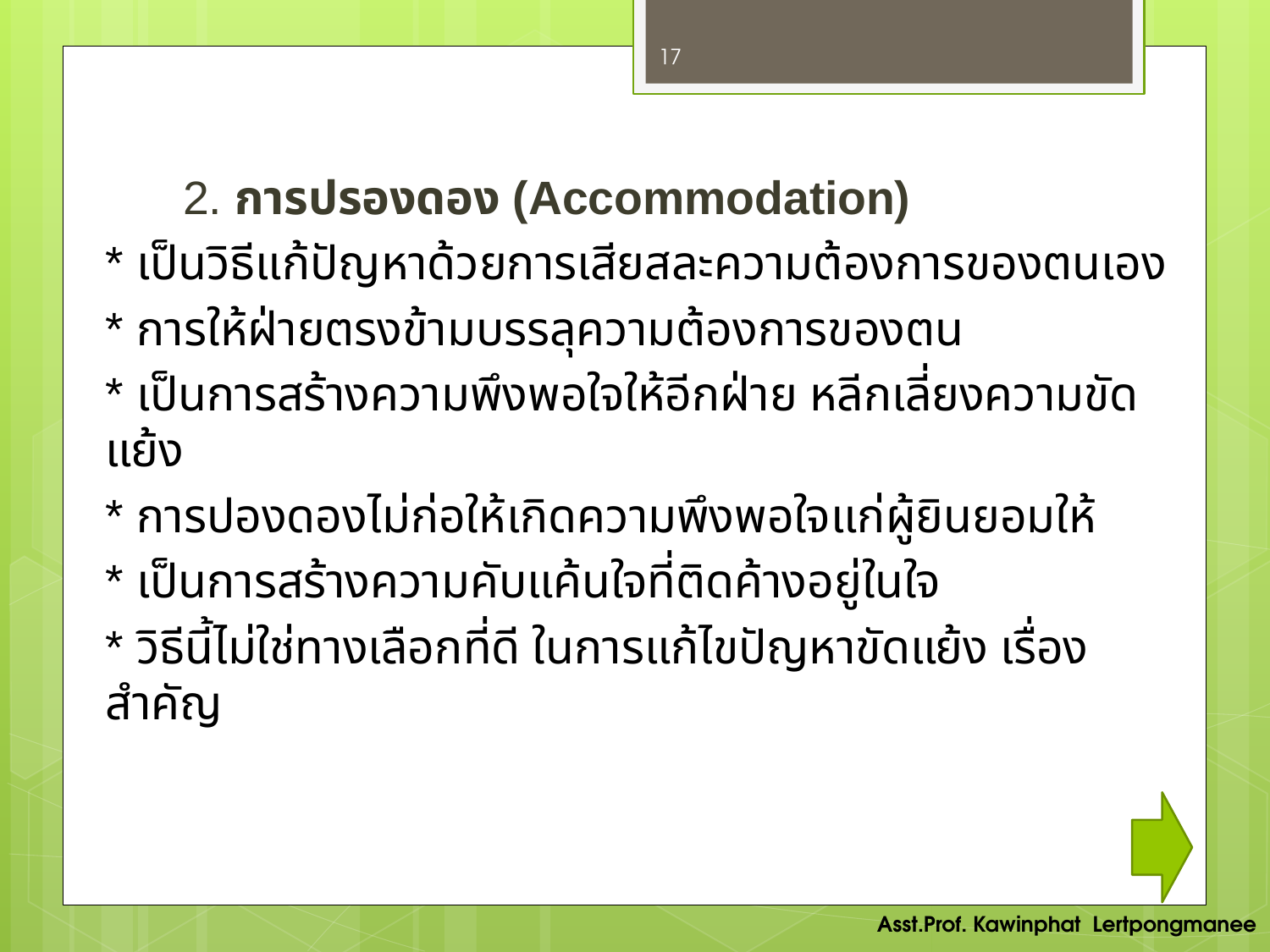

17
      2. การปรองดอง (Accommodation)
	* เป็นวิธีแก้ปัญหาด้วยการเสียสละความต้องการของตนเอง
	* การให้ฝ่ายตรงข้ามบรรลุความต้องการของตน
	* เป็นการสร้างความพึงพอใจให้อีกฝ่าย หลีกเลี่ยงความขัดแย้ง
	* การปองดองไม่ก่อให้เกิดความพึงพอใจแก่ผู้ยินยอมให้
	* เป็นการสร้างความคับแค้นใจที่ติดค้างอยู่ในใจ
	* วิธีนี้ไม่ใช่ทางเลือกที่ดี ในการแก้ไขปัญหาขัดแย้ง เรื่องสําคัญ

Asst.Prof. Kawinphat  Lertpongmanee